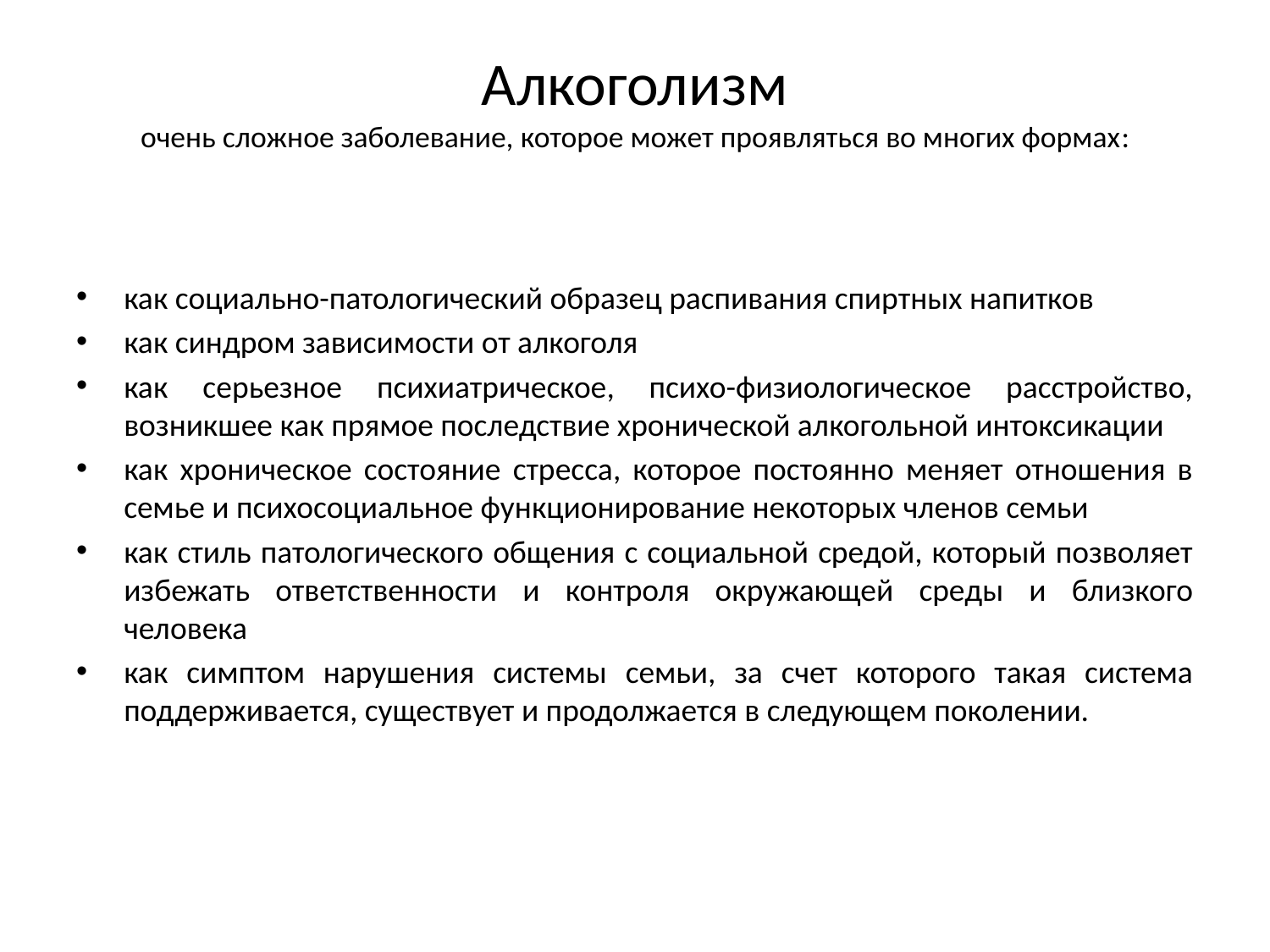

# Алкоголизм очень сложное заболевание, которое может проявляться во многих формах:

как социально-патологический образец распивания спиртных напитков
как синдром зависимости от алкоголя
как серьезное психиатрическое, психо-физиологическое расстройство, возникшее как прямое последствие хронической алкогольной интоксикации
как хроническое состояние стресса, которое постоянно меняет отношения в семье и психосоциальное функционирование некоторых членов семьи
как стиль патологического общения с социальной средой, который позволяет избежать ответственности и контроля окружающей среды и близкого человека
как симптом нарушения системы семьи, за счет которого такая система поддерживается, существует и продолжается в следующем поколении.